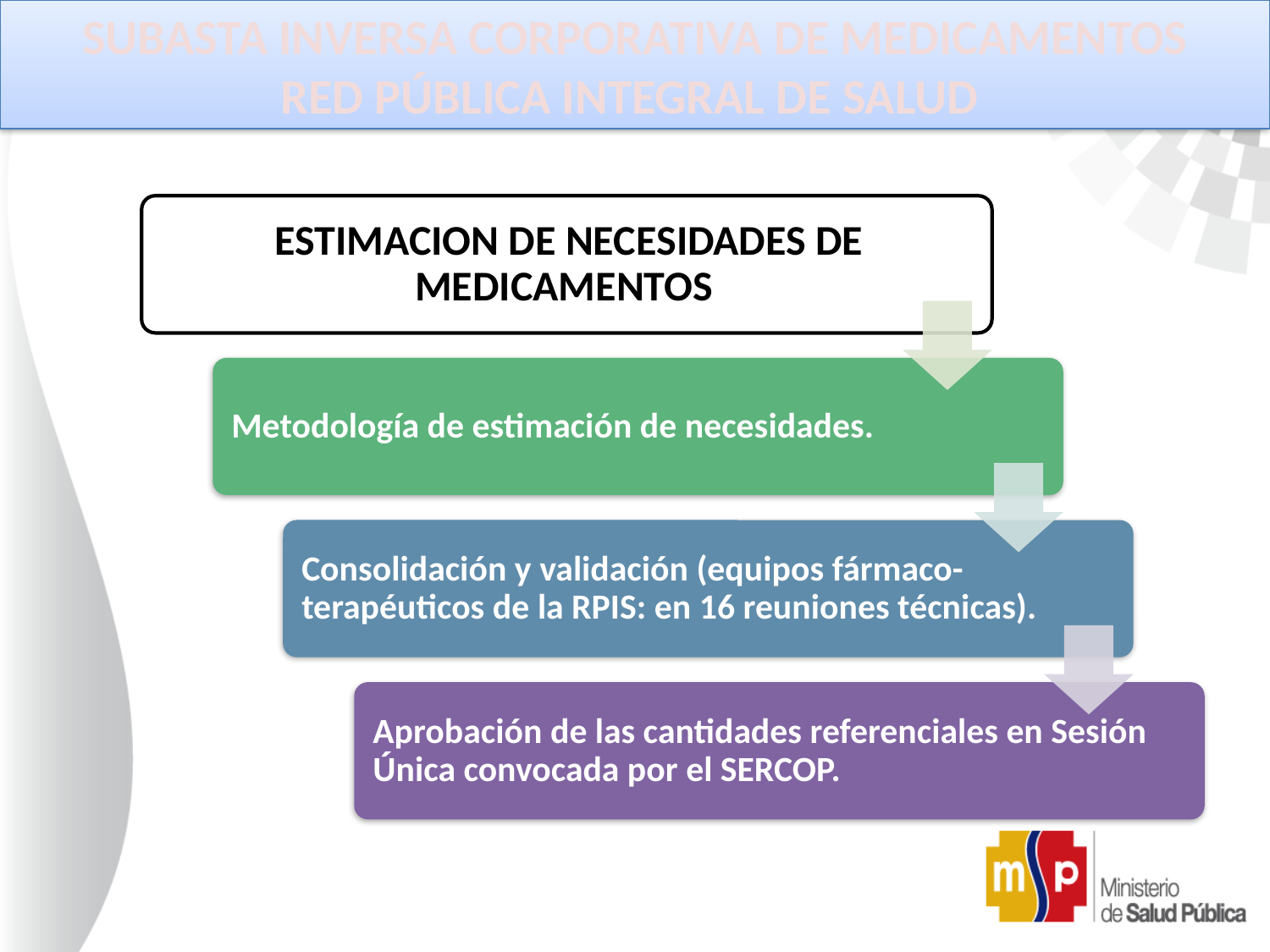

SUBASTA INVERSA CORPORATIVA DE MEDICAMENTOS
RED PÚBLICA INTEGRAL DE SALUD
ESTIMACION DE NECESIDADES DE MEDICAMENTOS
Metodología de estimación de necesidades.
Consolidación y validación (equipos fármaco-terapéuticos de la RPIS: en 16 reuniones técnicas).
Aprobación de las cantidades referenciales en Sesión Única convocada por el SERCOP.